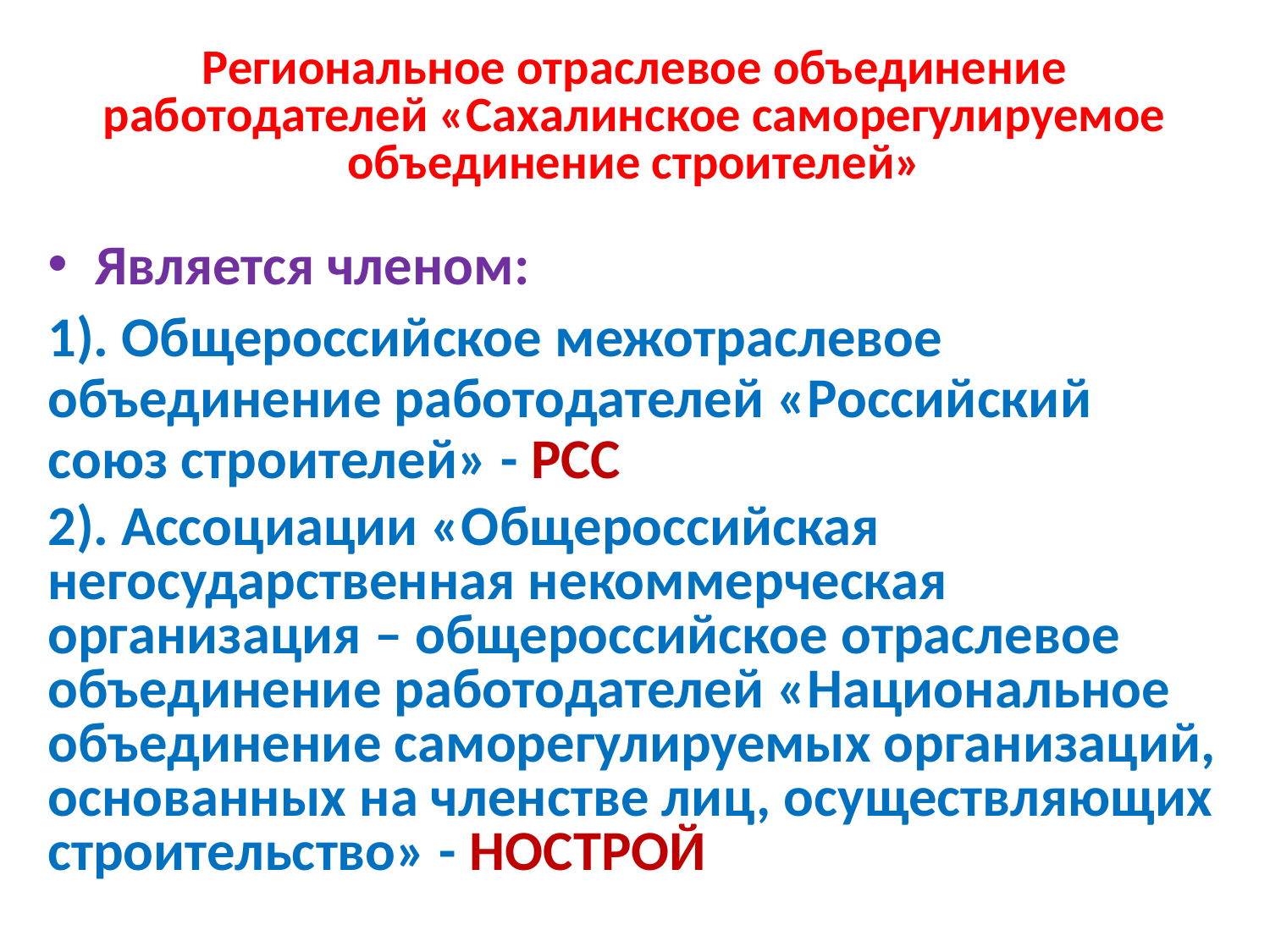

# Региональное отраслевое объединение работодателей «Сахалинское саморегулируемое объединение строителей»
Является членом:
1). Общероссийское межотраслевое объединение работодателей «Российский союз строителей» - РСС
2). Ассоциации «Общероссийская негосударственная некоммерческая организация – общероссийское отраслевое объединение работодателей «Национальное объединение саморегулируемых организаций, основанных на членстве лиц, осуществляющих строительство» - НОСТРОЙ